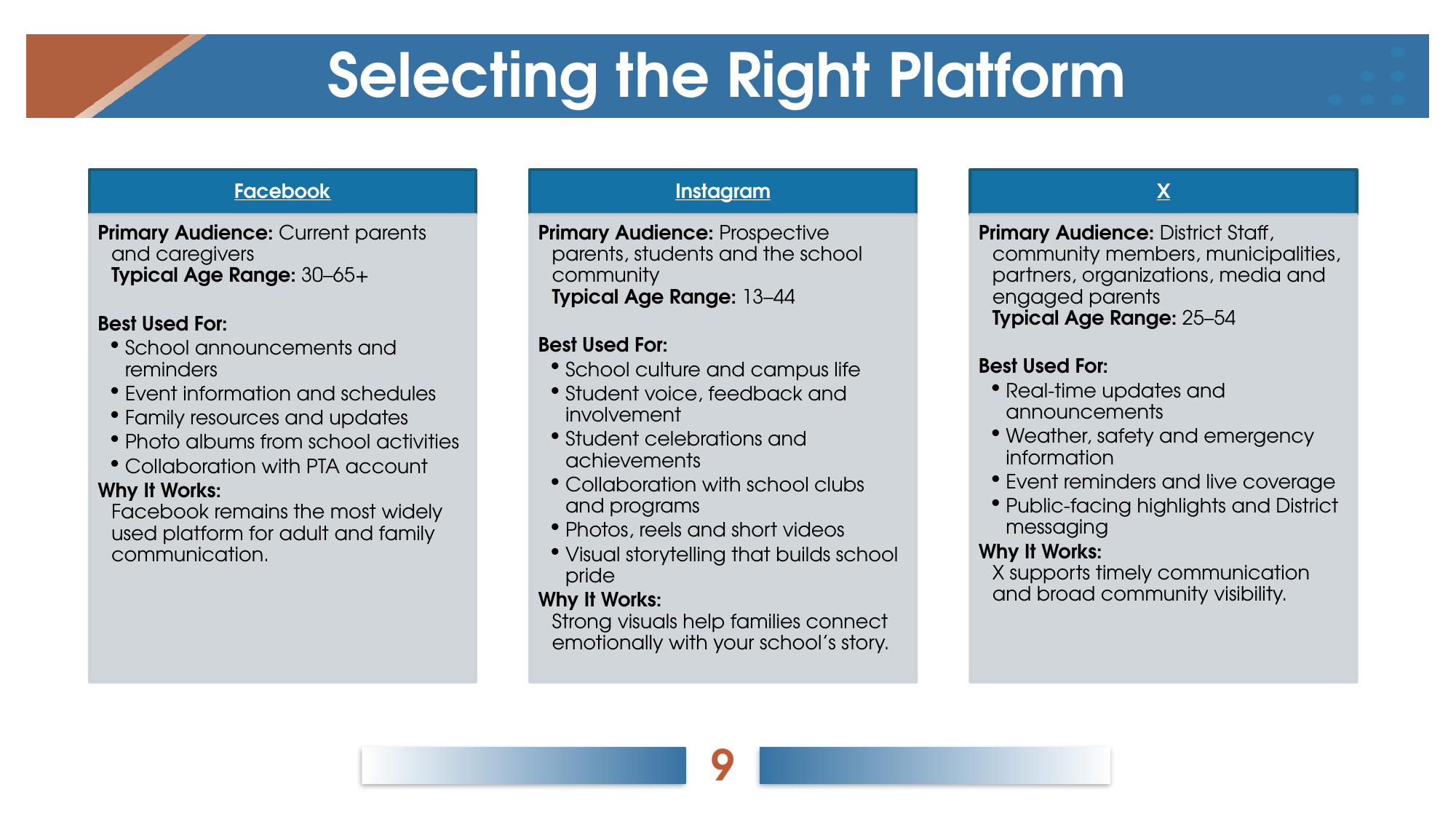

# Selecting the Right Platform
Facebook
Primary Audience: Current parents and caregivers
Typical Age Range: 30–65+

Best Used For:
School announcements and reminders
Event information and schedules
Family resources and updates
Photo albums from school activities
Collaboration with PTA account
Why It Works:
Facebook remains the most widely used platform for adult and family communication.
Instagram
Primary Audience: Prospective parents, students and the school community
Typical Age Range: 13–44

Best Used For:
School culture and campus life
Student voice, feedback and involvement
Student celebrations and achievements
Collaboration with school clubs and programs
Photos, reels and short videos
Visual storytelling that builds school pride
Why It Works:
Strong visuals help families connect emotionally with your school’s story.
X
Primary Audience: District Staff, community members, municipalities, partners, organizations, media and engaged parents
Typical Age Range: 25–54

Best Used For:
Real-time updates and announcements
Weather, safety and emergency information
Event reminders and live coverage
Public-facing highlights and District messaging
Why It Works:
X supports timely communication and broad community visibility.
9